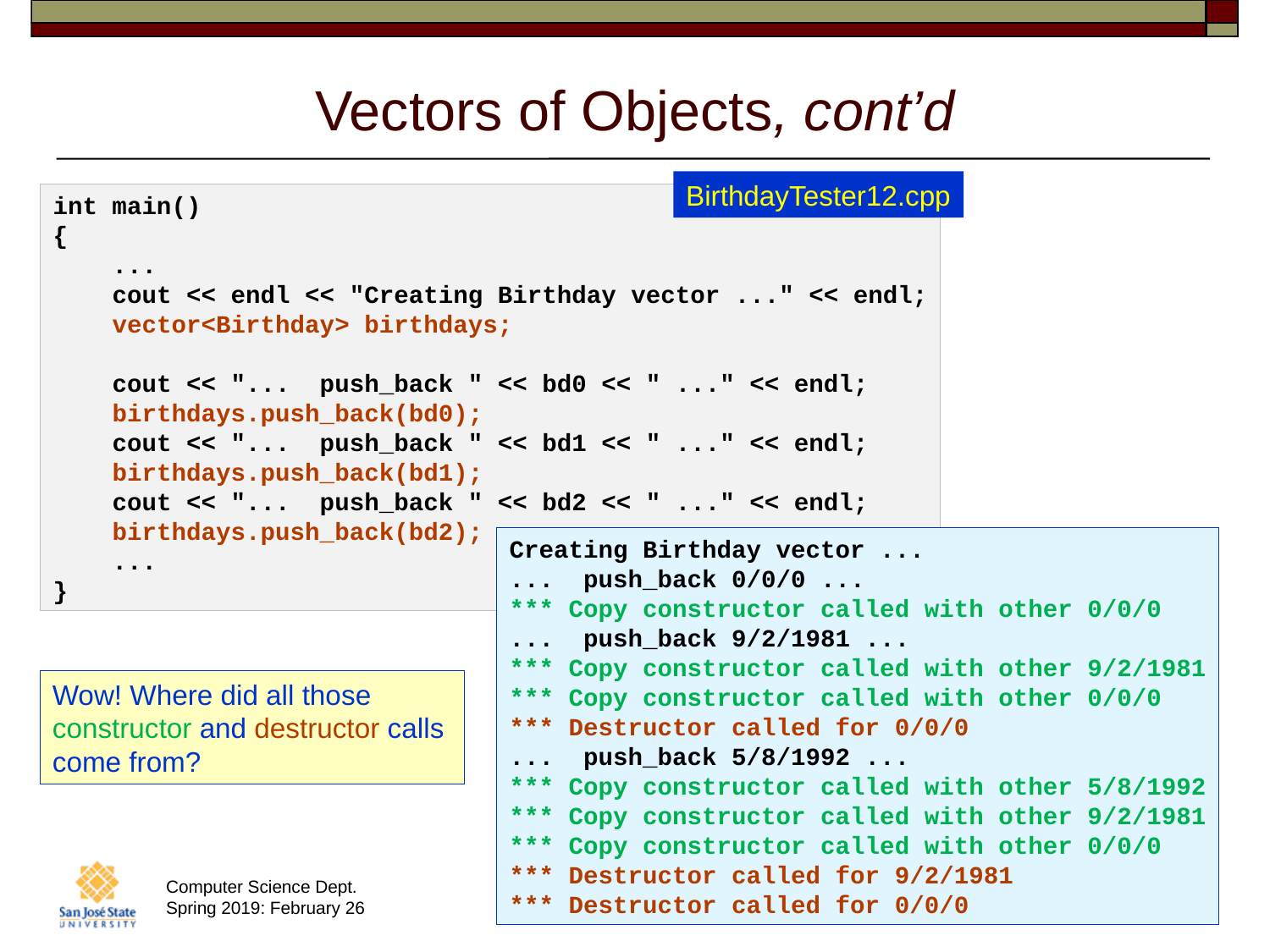

# Vectors of Objects, cont’d
BirthdayTester12.cpp
int main()
{
    ...
    cout << endl << "Creating Birthday vector ..." << endl;
    vector<Birthday> birthdays;

    cout << "...  push_back " << bd0 << " ..." << endl;
    birthdays.push_back(bd0);
    cout << "...  push_back " << bd1 << " ..." << endl;
    birthdays.push_back(bd1);
    cout << "...  push_back " << bd2 << " ..." << endl;
    birthdays.push_back(bd2);
    ...
}
Creating Birthday vector ...
...  push_back 0/0/0 ...
*** Copy constructor called with other 0/0/0
...  push_back 9/2/1981 ...
*** Copy constructor called with other 9/2/1981
*** Copy constructor called with other 0/0/0
*** Destructor called for 0/0/0
...  push_back 5/8/1992 ...
*** Copy constructor called with other 5/8/1992
*** Copy constructor called with other 9/2/1981
*** Copy constructor called with other 0/0/0
*** Destructor called for 9/2/1981
*** Destructor called for 0/0/0
Wow! Where did all those
constructor and destructor calls
come from?
31